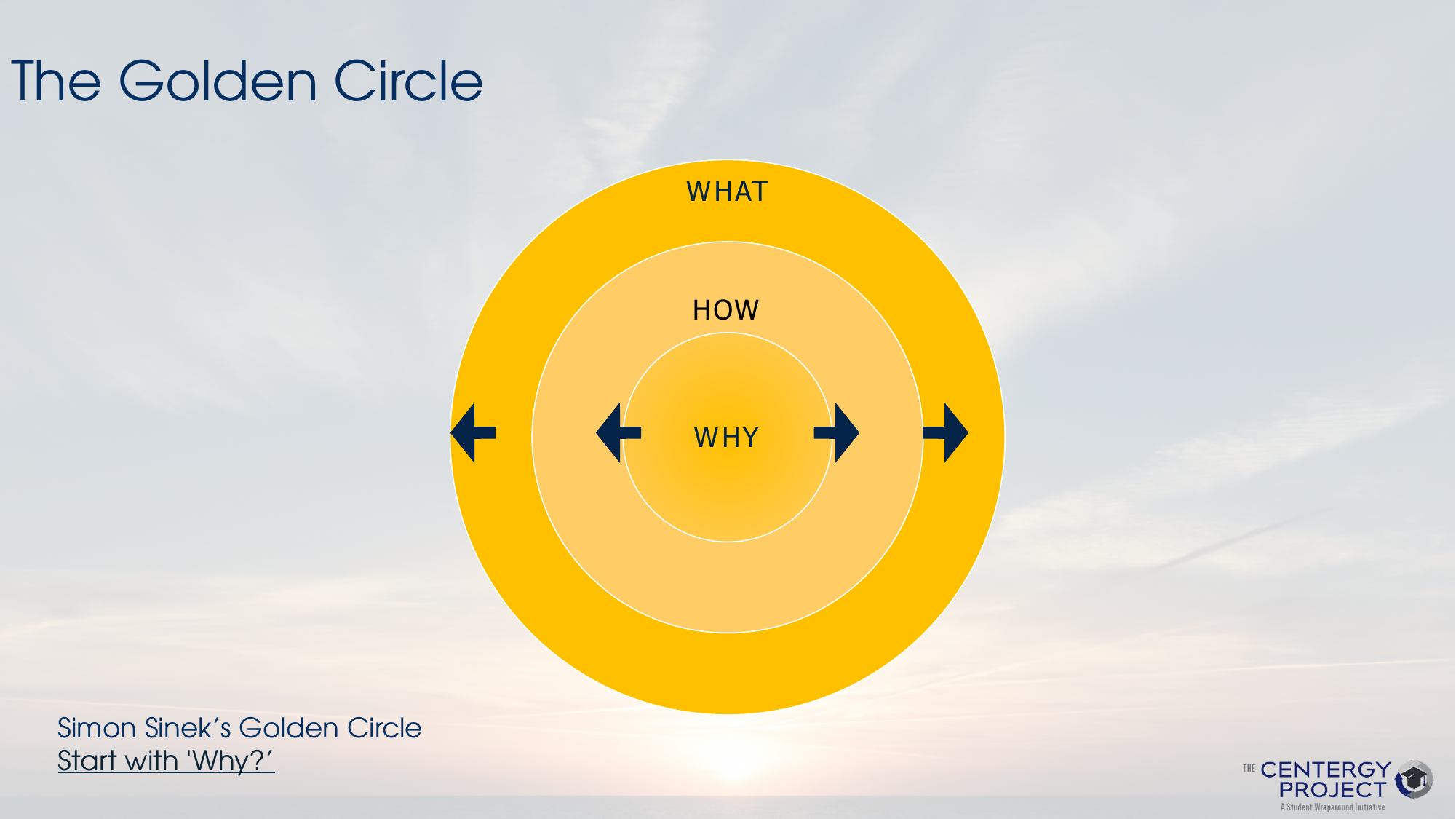

# The Golden Circle

WHAT

HOW

WHY

Simon Sinek’s Golden Circle
Start with 'Why?’